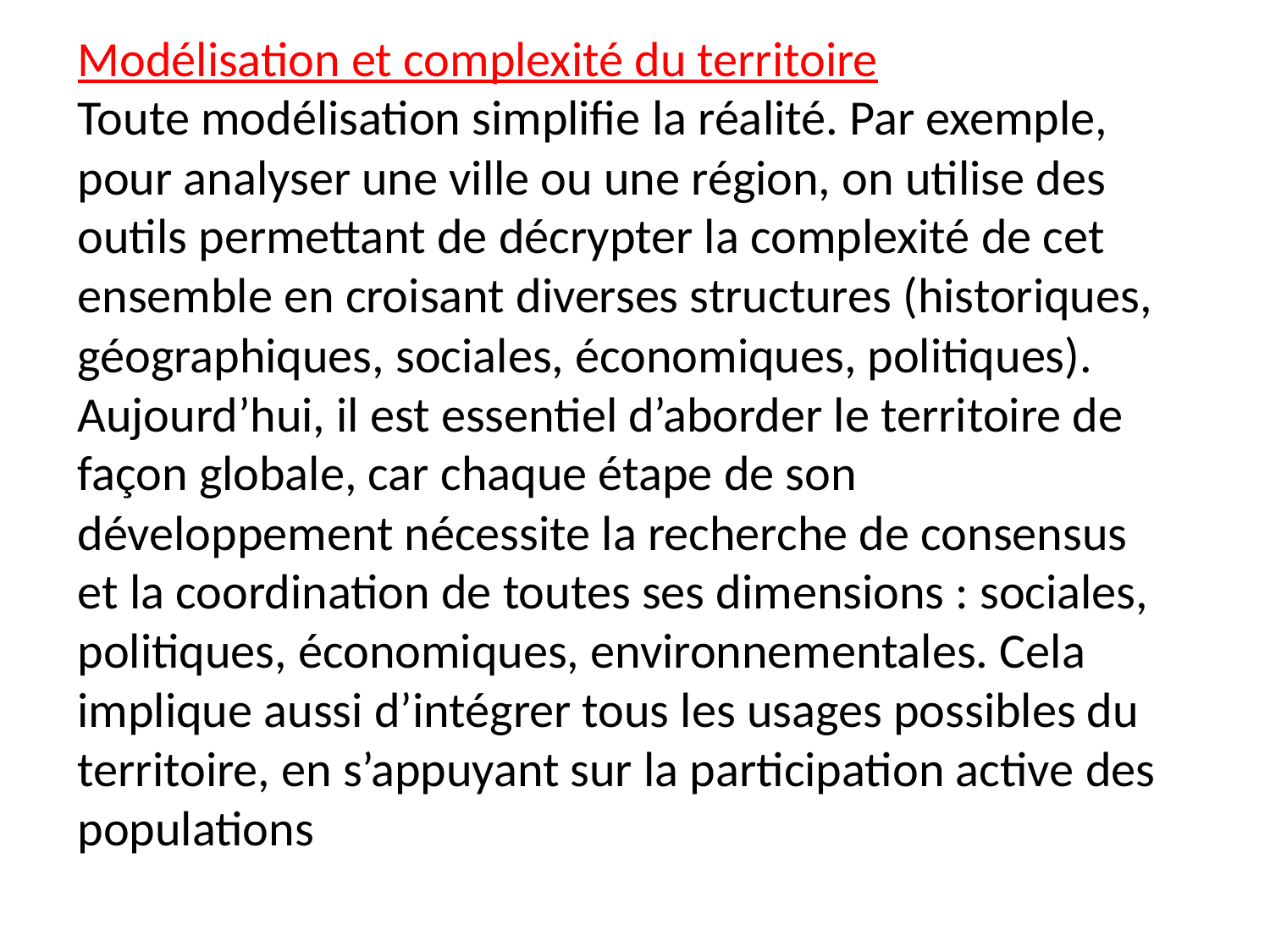

# Modélisation et complexité du territoire Toute modélisation simplifie la réalité. Par exemple, pour analyser une ville ou une région, on utilise des outils permettant de décrypter la complexité de cet ensemble en croisant diverses structures (historiques, géographiques, sociales, économiques, politiques). Aujourd’hui, il est essentiel d’aborder le territoire de façon globale, car chaque étape de son développement nécessite la recherche de consensus et la coordination de toutes ses dimensions : sociales, politiques, économiques, environnementales. Cela implique aussi d’intégrer tous les usages possibles du territoire, en s’appuyant sur la participation active des populations